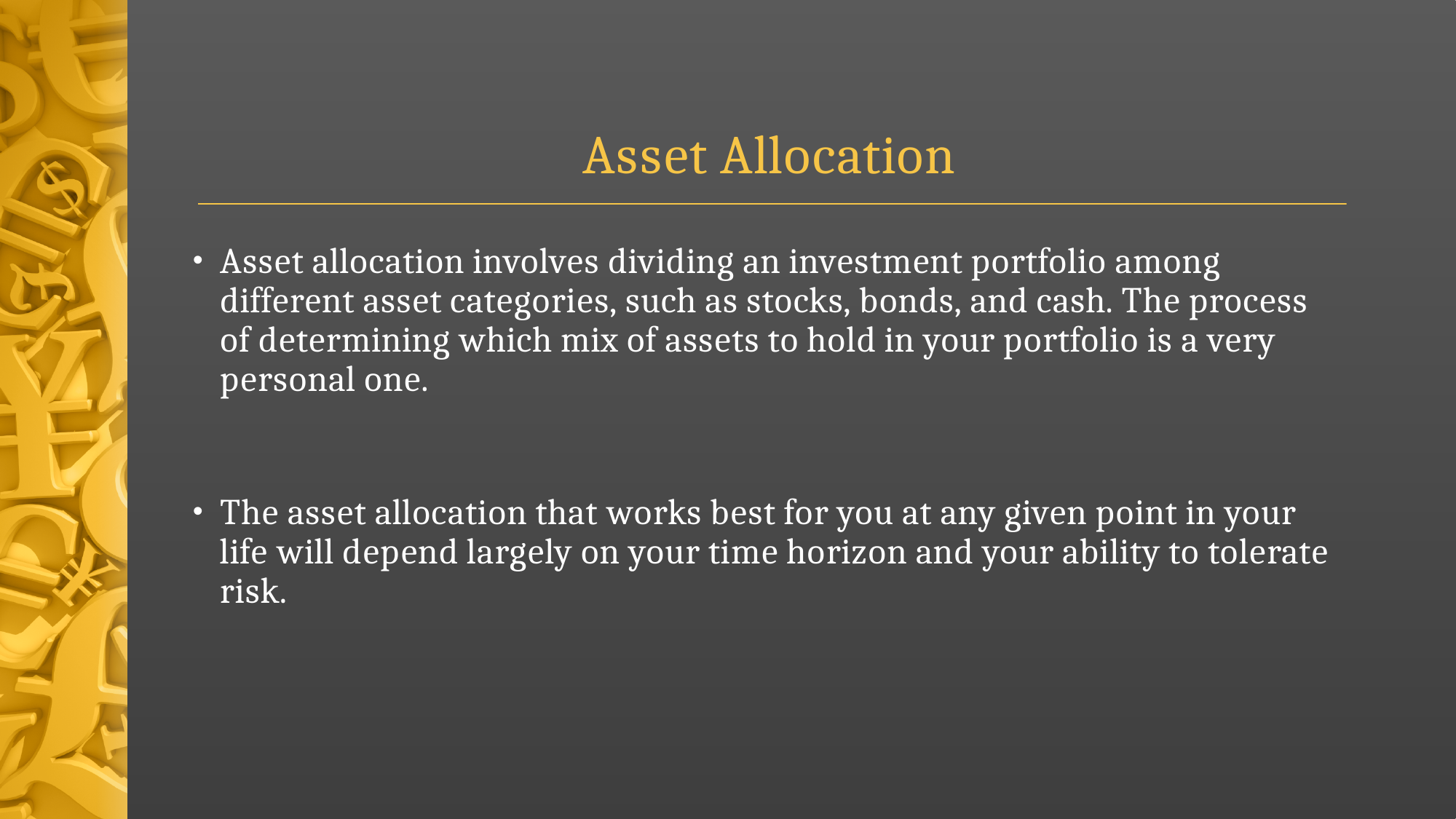

# Asset Allocation
Asset allocation involves dividing an investment portfolio among different asset categories, such as stocks, bonds, and cash. The process of determining which mix of assets to hold in your portfolio is a very personal one.

The asset allocation that works best for you at any given point in your life will depend largely on your time horizon and your ability to tolerate risk.